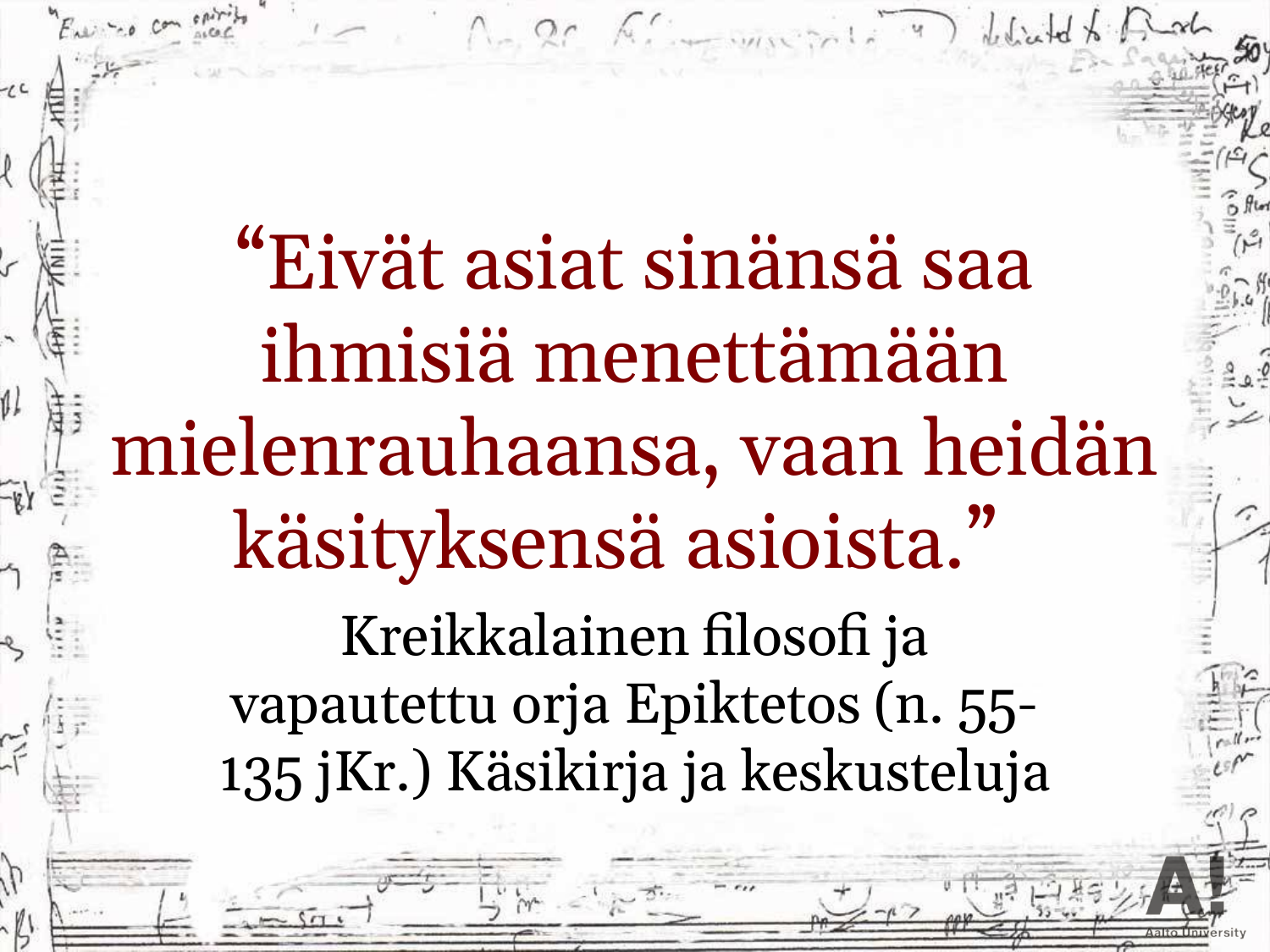

# “Eivät asiat sinänsä saa ihmisiä menettämään mielenrauhaansa, vaan heidän käsityksensä asioista.”
Kreikkalainen filosofi ja vapautettu orja Epiktetos (n. 55-135 jKr.) Käsikirja ja keskusteluja